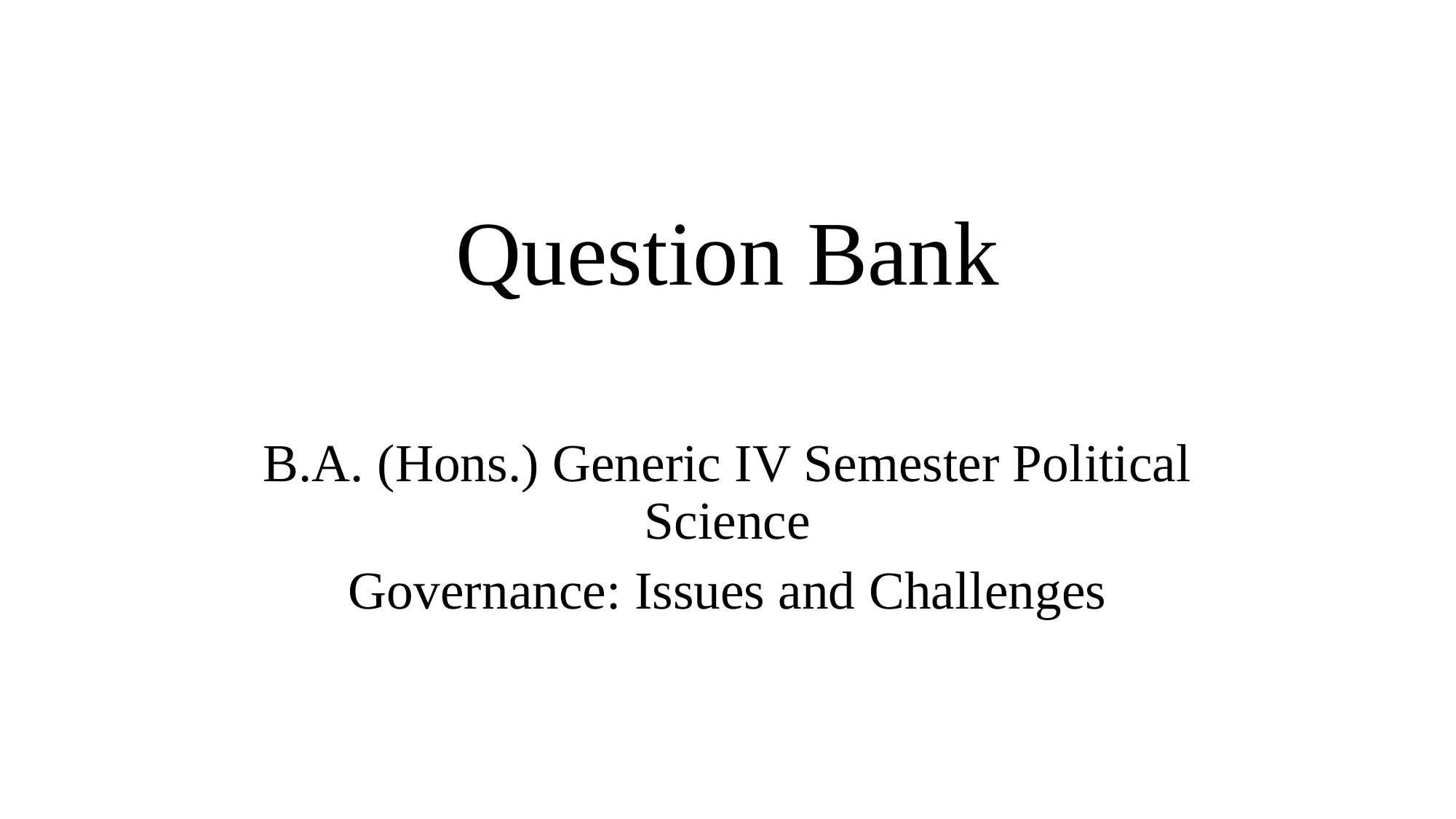

# Question Bank
B.A. (Hons.) Generic IV Semester Political Science
Governance: Issues and Challenges